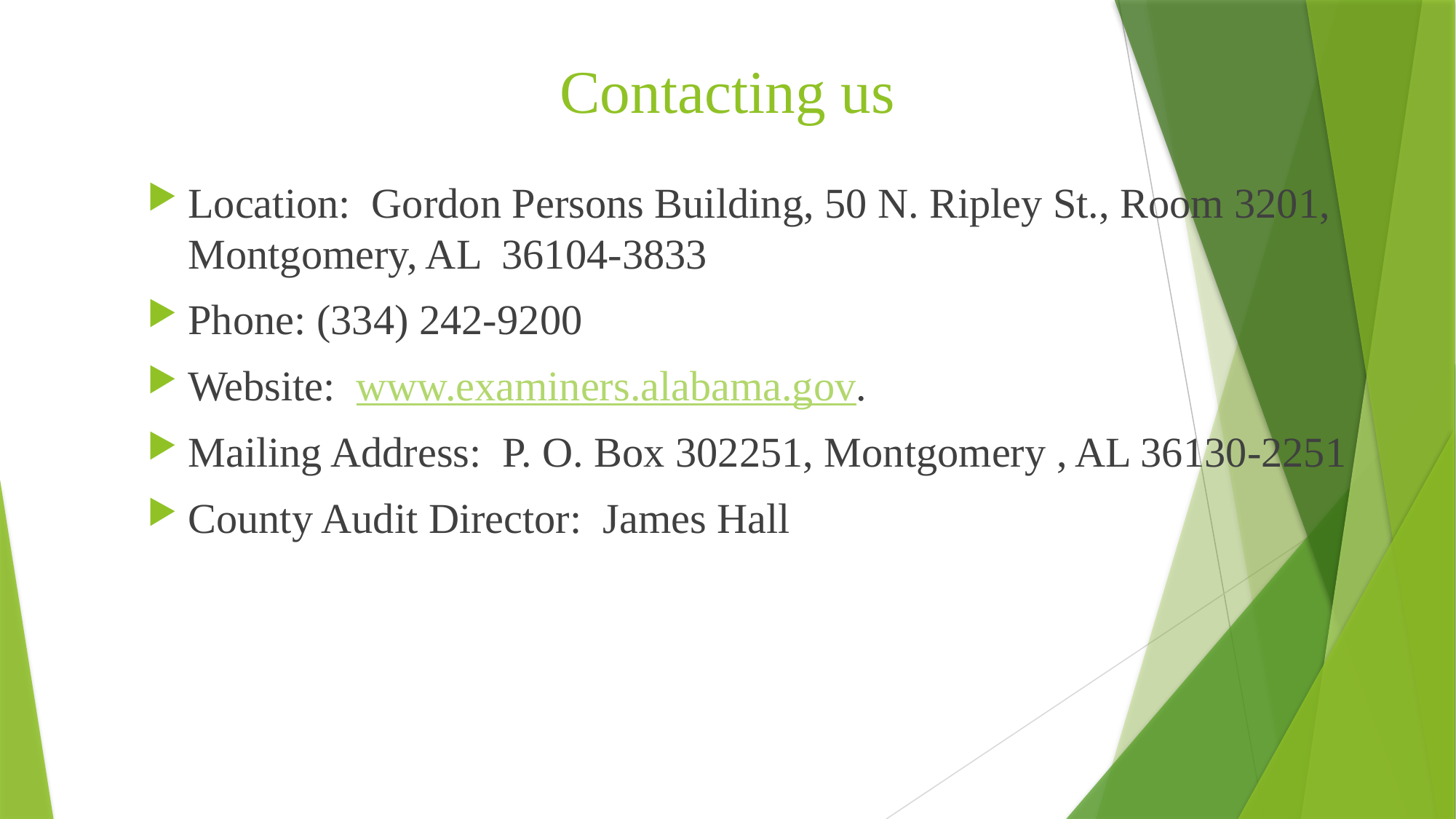

# Contacting us
Location:  Gordon Persons Building, 50 N. Ripley St., Room 3201, Montgomery, AL  36104-3833
Phone: (334) 242-9200
Website:  www.examiners.alabama.gov.
Mailing Address:  P. O. Box 302251, Montgomery , AL 36130-2251
County Audit Director:  James Hall